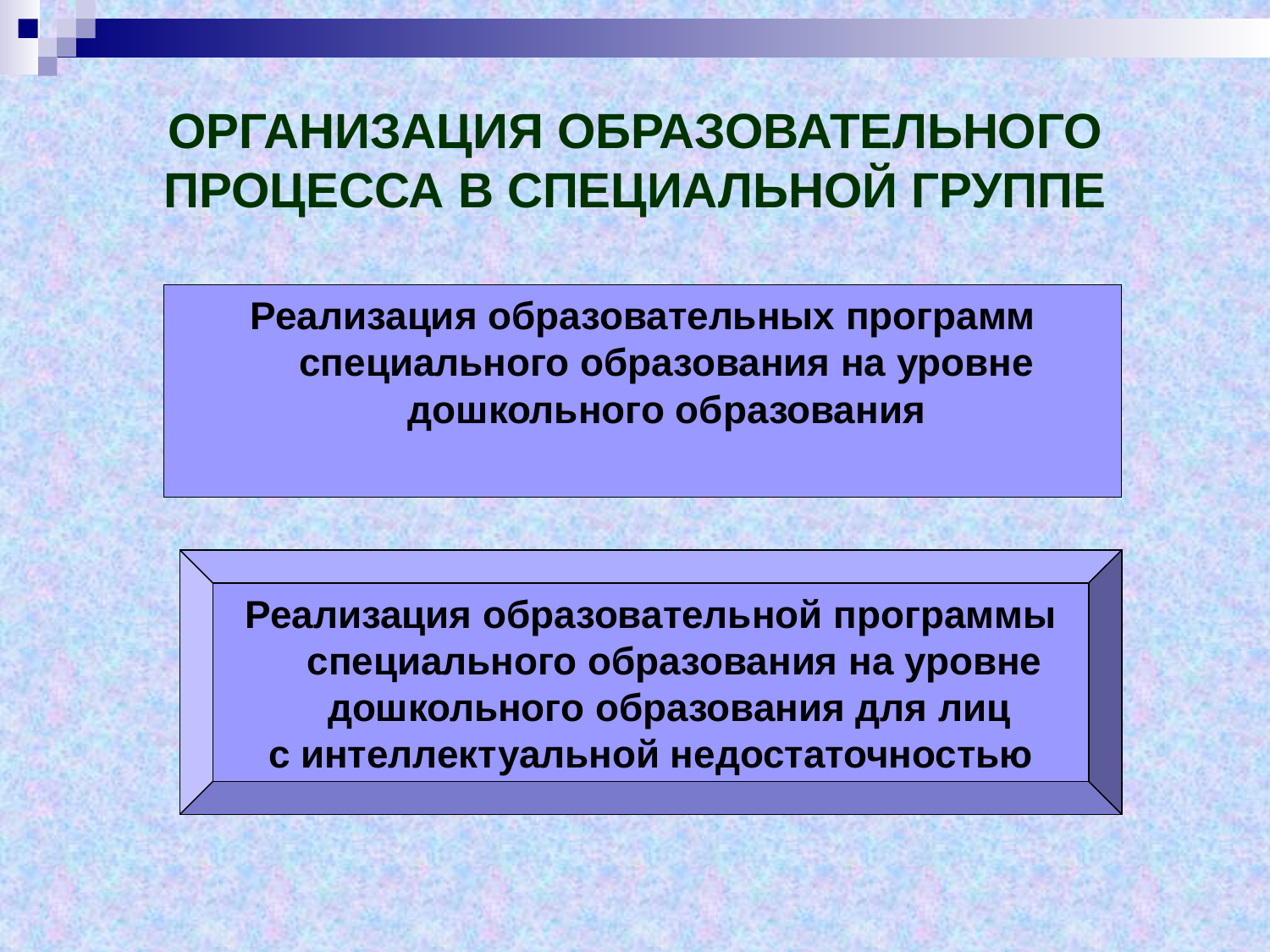

# ОРГАНИЗАЦИЯ ОБРАЗОВАТЕЛЬНОГО ПРОЦЕССА В СПЕЦИАЛЬНОЙ ГРУППЕ
Реализация образовательных программ специального образования на уровне дошкольного образования
Реализация образовательной программы специального образования на уровне дошкольного образования для лиц
с интеллектуальной недостаточностью